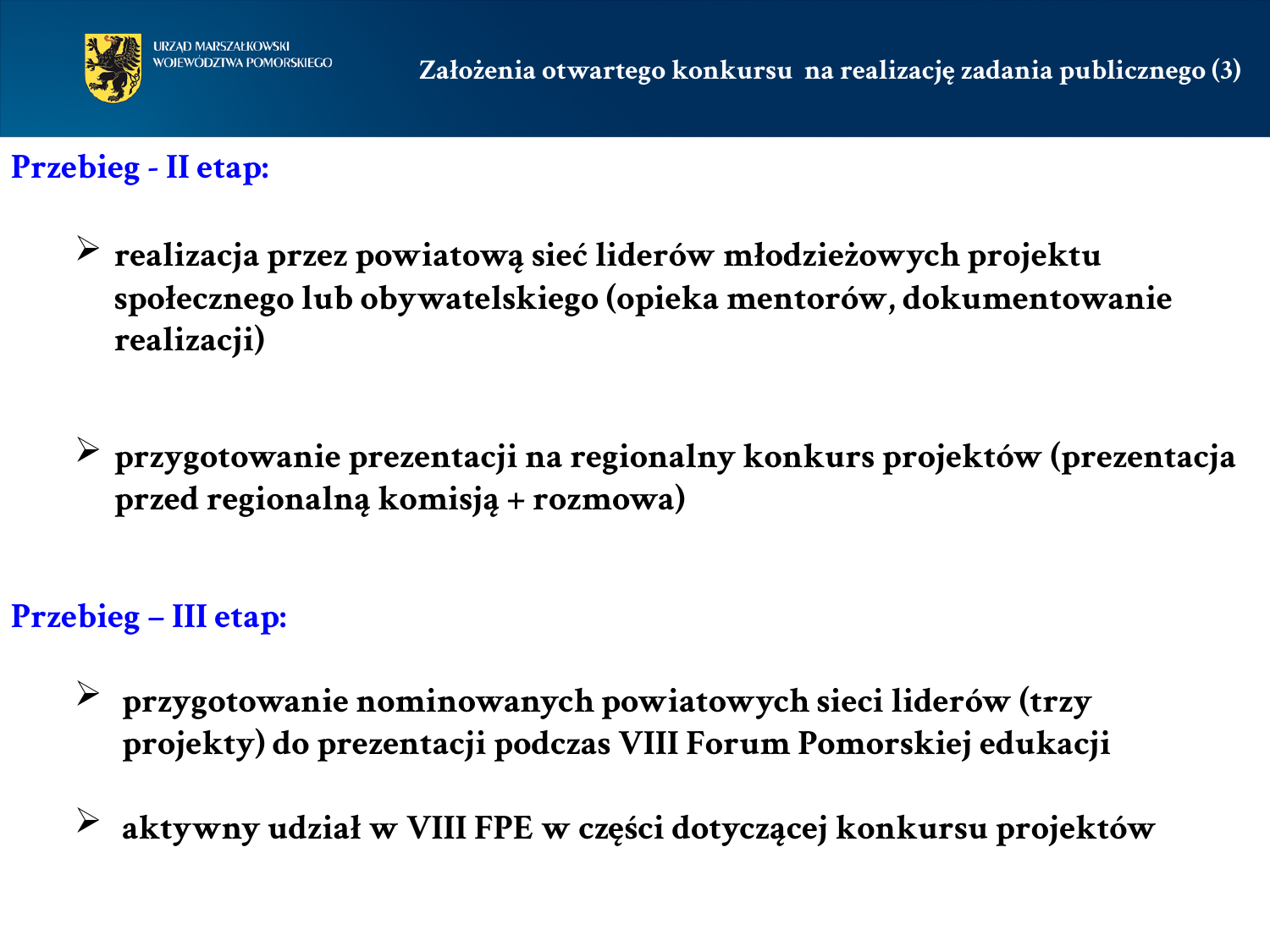

Założenia otwartego konkursu  na realizację zadania publicznego (3)
Przebieg - II etap:

realizacja przez powiatową sieć liderów młodzieżowych projektu społecznego lub obywatelskiego (opieka mentorów, dokumentowanie realizacji)

przygotowanie prezentacji na regionalny konkurs projektów (prezentacja przed regionalną komisją + rozmowa)

Przebieg – III etap:

przygotowanie nominowanych powiatowych sieci liderów (trzy projekty) do prezentacji podczas VIII Forum Pomorskiej edukacji

aktywny udział w VIII FPE w części dotyczącej konkursu projektów